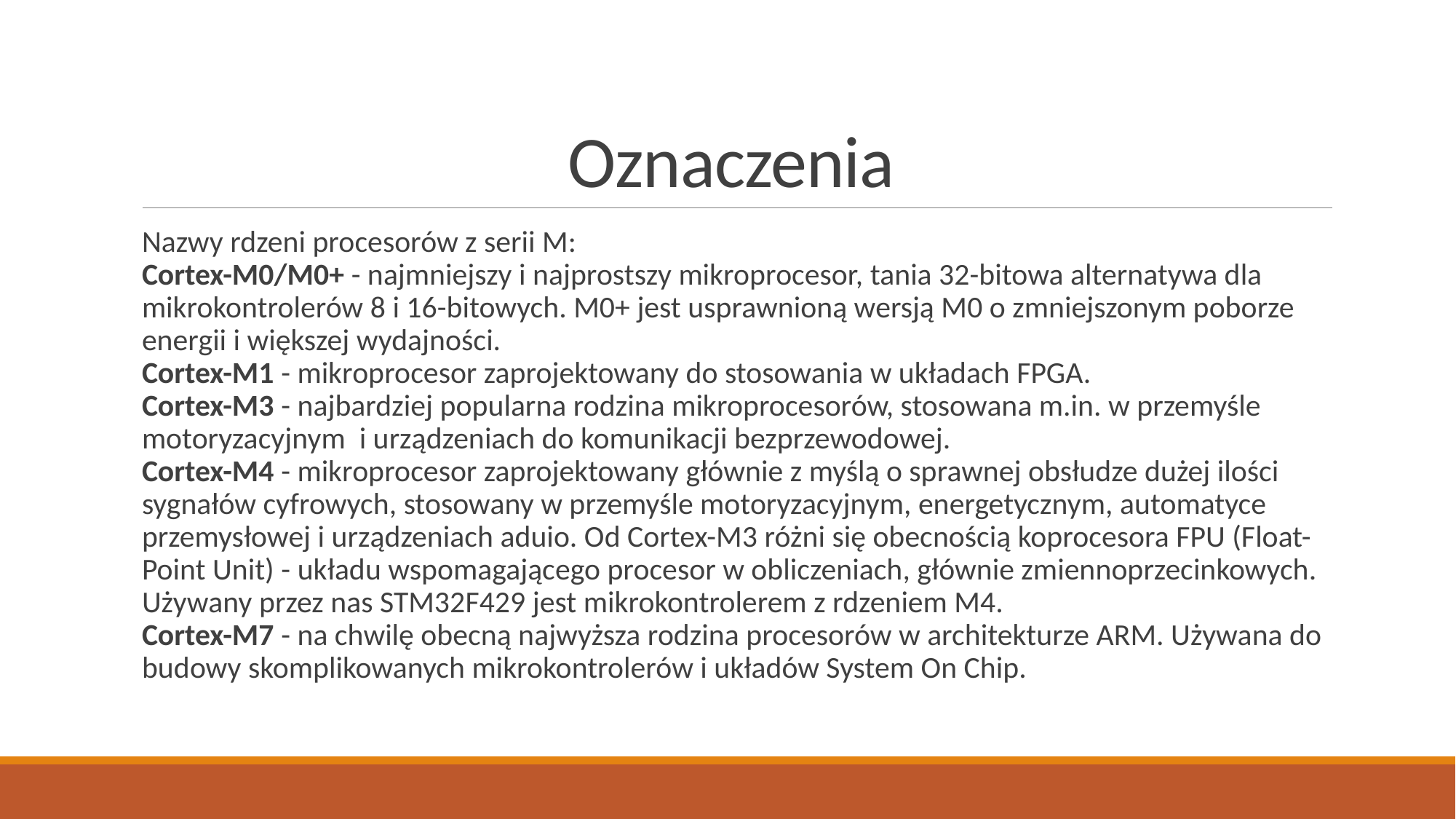

# Oznaczenia
Nazwy rdzeni procesorów z serii M:
Cortex-M0/M0+ - najmniejszy i najprostszy mikroprocesor, tania 32-bitowa alternatywa dla mikrokontrolerów 8 i 16-bitowych. M0+ jest usprawnioną wersją M0 o zmniejszonym poborze energii i większej wydajności.
Cortex-M1 - mikroprocesor zaprojektowany do stosowania w układach FPGA.
Cortex-M3 - najbardziej popularna rodzina mikroprocesorów, stosowana m.in. w przemyśle motoryzacyjnym  i urządzeniach do komunikacji bezprzewodowej.
Cortex-M4 - mikroprocesor zaprojektowany głównie z myślą o sprawnej obsłudze dużej ilości sygnałów cyfrowych, stosowany w przemyśle motoryzacyjnym, energetycznym, automatyce przemysłowej i urządzeniach aduio. Od Cortex-M3 różni się obecnością koprocesora FPU (Float-Point Unit) - układu wspomagającego procesor w obliczeniach, głównie zmiennoprzecinkowych. Używany przez nas STM32F429 jest mikrokontrolerem z rdzeniem M4.
Cortex-M7 - na chwilę obecną najwyższa rodzina procesorów w architekturze ARM. Używana do budowy skomplikowanych mikrokontrolerów i układów System On Chip.